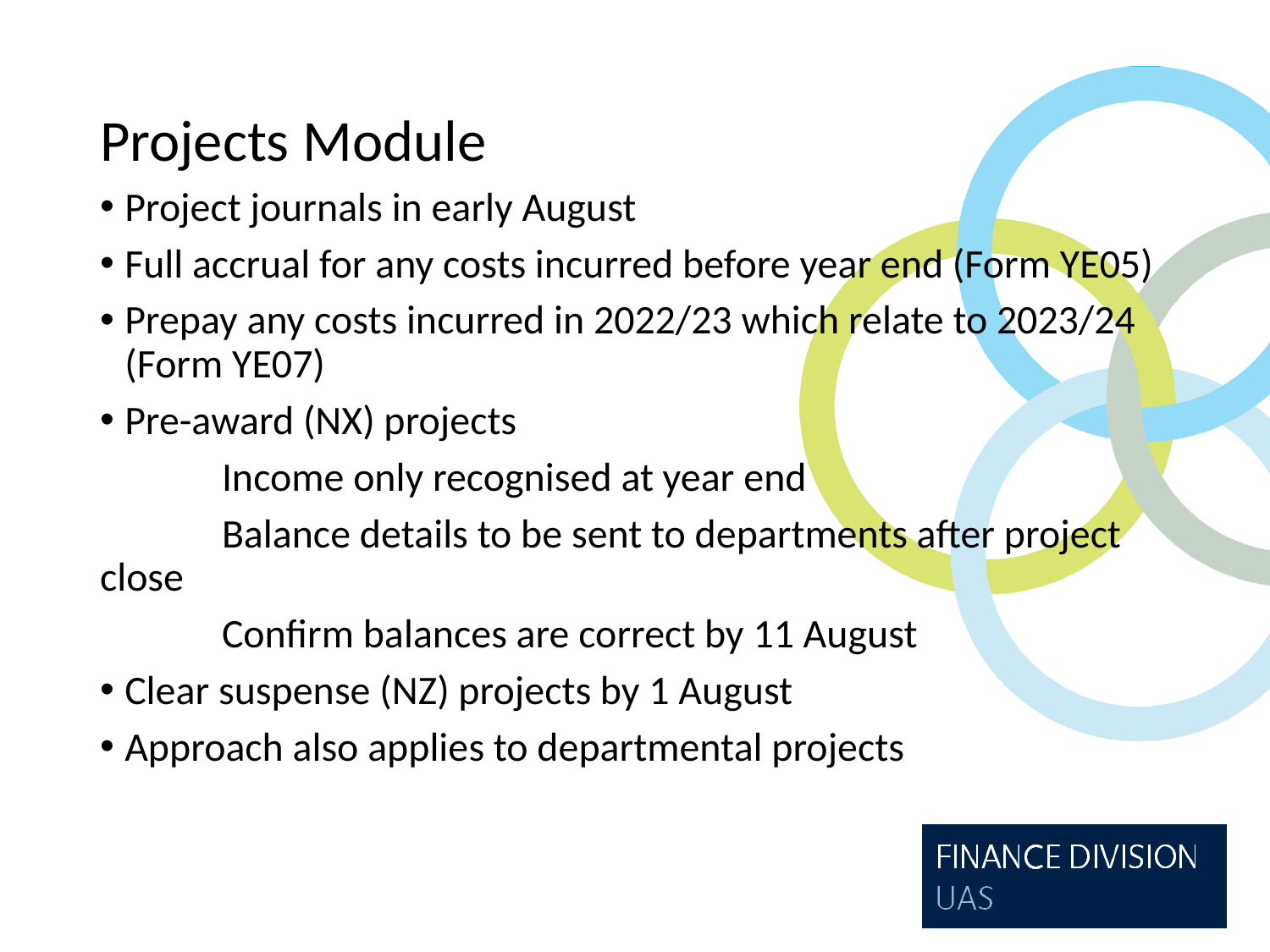

# Projects Module
Project journals in early August
Full accrual for any costs incurred before year end (Form YE05)
Prepay any costs incurred in 2022/23 which relate to 2023/24 (Form YE07)
Pre-award (NX) projects
	Income only recognised at year end
	Balance details to be sent to departments after project close
	Confirm balances are correct by 11 August
Clear suspense (NZ) projects by 1 August
Approach also applies to departmental projects